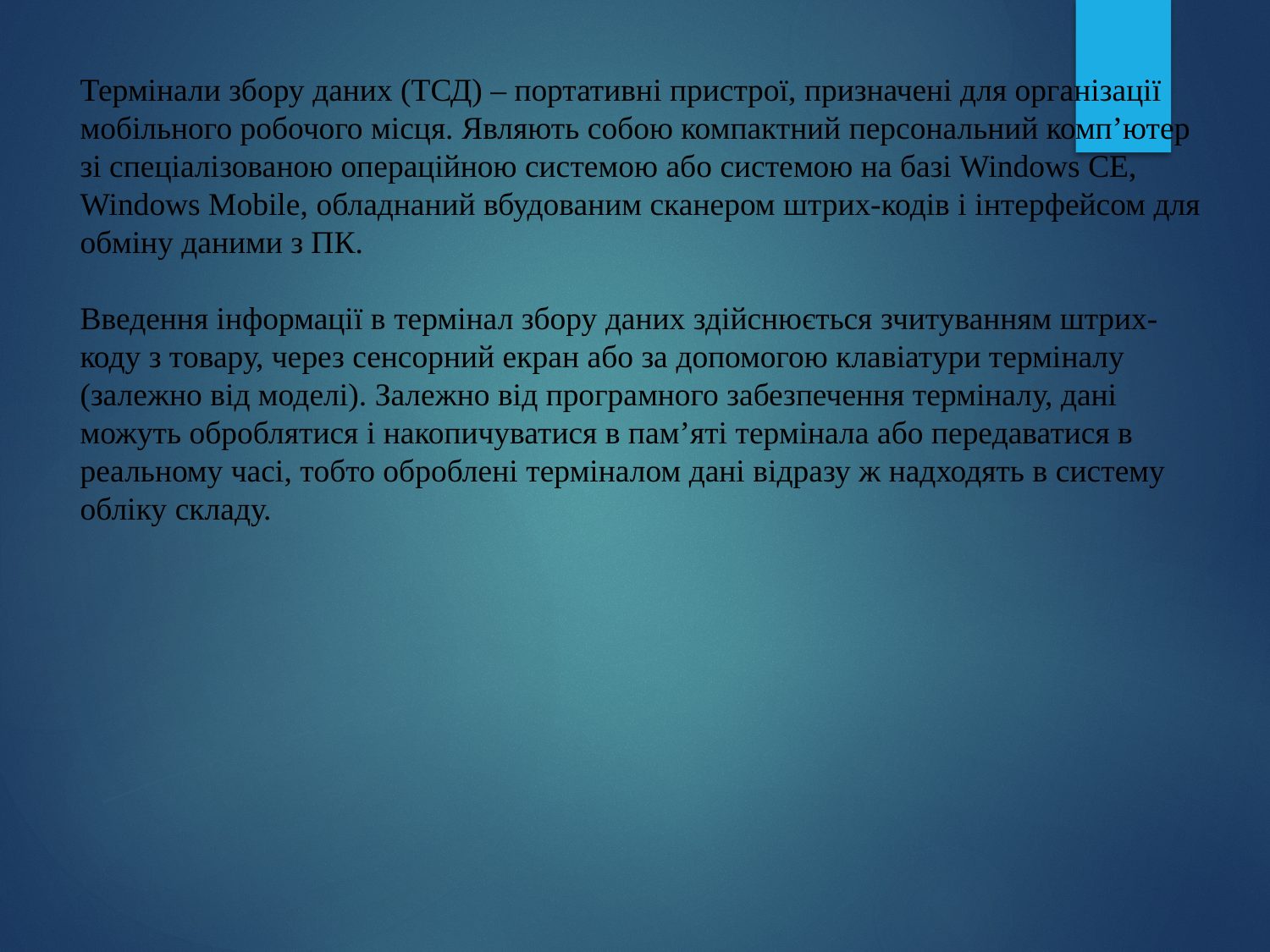

# Термінали збору даних (ТСД) – портативні пристрої, призначені для організації мобільного робочого місця. Являють собою компактний персональний комп’ютер зі спеціалізованою операційною системою або системою на базі Windows CE, Windows Mobile, обладнаний вбудованим сканером штрих-кодів і інтерфейсом для обміну даними з ПК. Введення інформації в термінал збору даних здійснюється зчитуванням штрих-коду з товару, через сенсорний екран або за допомогою клавіатури терміналу (залежно від моделі). Залежно від програмного забезпечення терміналу, дані можуть оброблятися і накопичуватися в пам’яті термінала або передаватися в реальному часі, тобто оброблені терміналом дані відразу ж надходять в систему обліку складу.